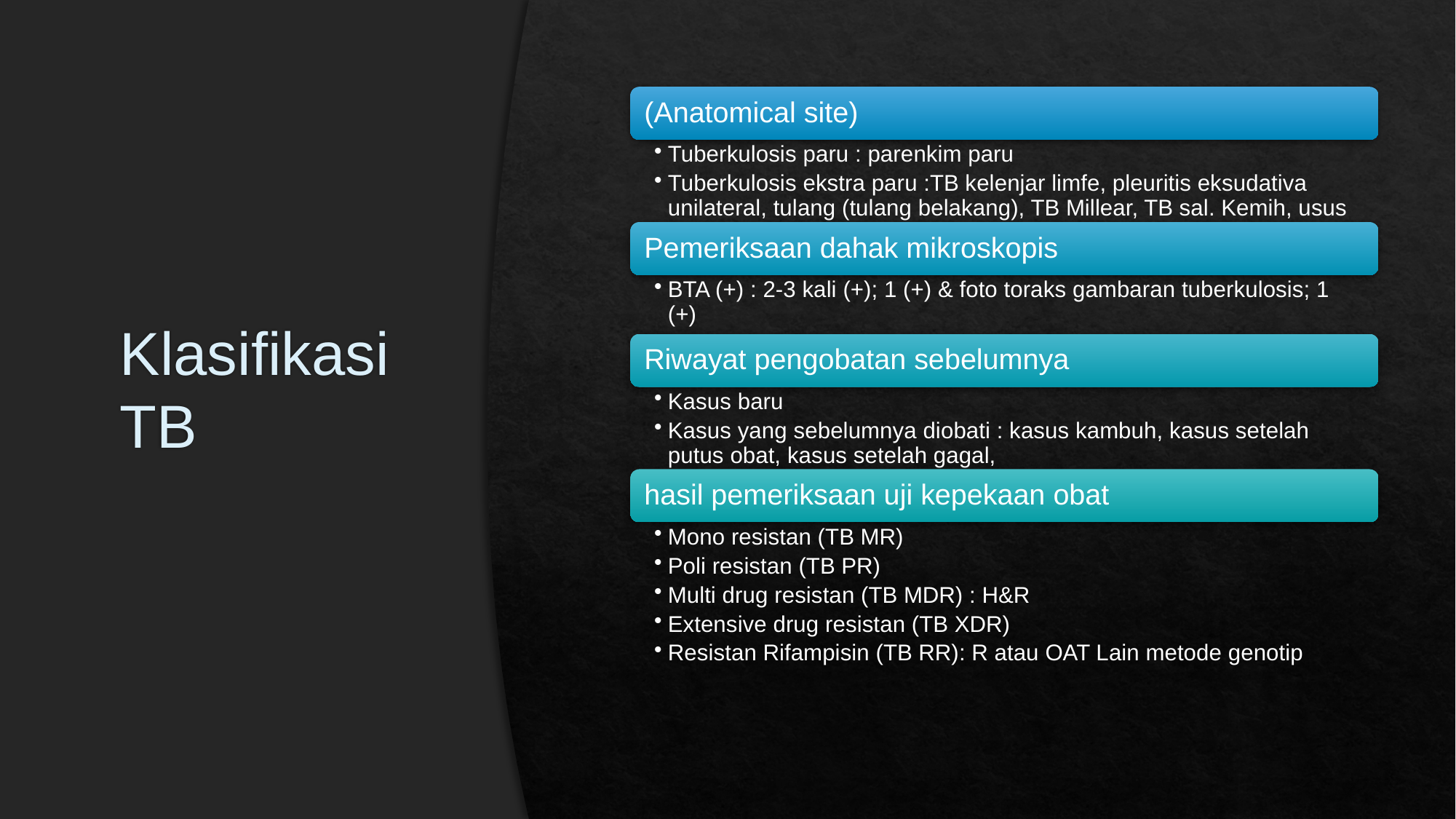

# Klasifikasi TB
(Anatomical site)
Tuberkulosis paru : parenkim paru
Tuberkulosis ekstra paru :TB kelenjar limfe, pleuritis eksudativa unilateral, tulang (tulang belakang), TB Millear, TB sal. Kemih, usus
Pemeriksaan dahak mikroskopis
BTA (+) : 2-3 kali (+); 1 (+) & foto toraks gambaran tuberkulosis; 1 (+)
BTA (-)
Riwayat pengobatan sebelumnya
Kasus baru
Kasus yang sebelumnya diobati : kasus kambuh, kasus setelah putus obat, kasus setelah gagal,
hasil pemeriksaan uji kepekaan obat
Mono resistan (TB MR)
Poli resistan (TB PR)
Multi drug resistan (TB MDR) : H&R
Extensive drug resistan (TB XDR)
Resistan Rifampisin (TB RR): R atau OAT Lain metode genotip